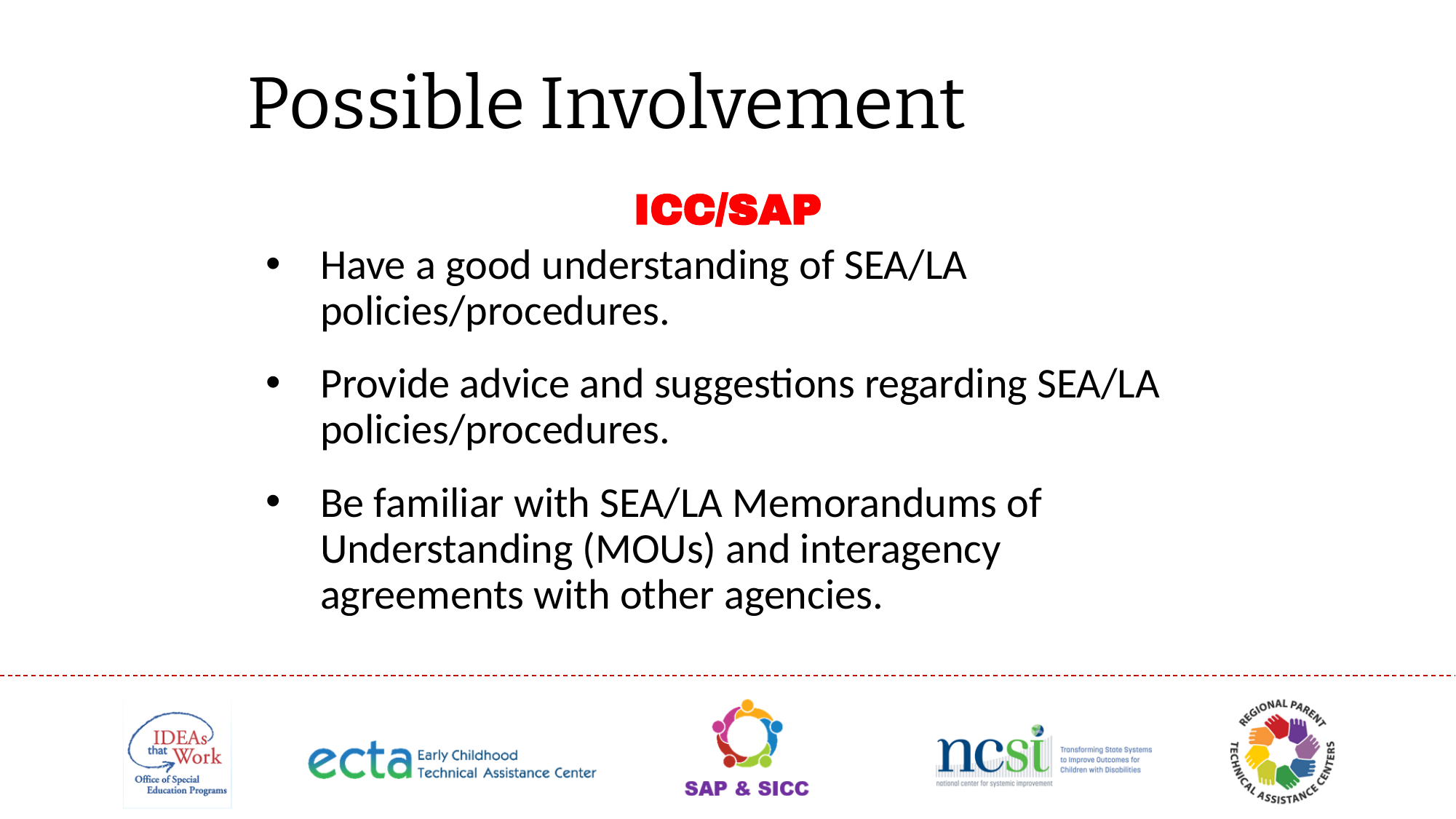

# Possible Involvement
ICC/SAP
Have a good understanding of SEA/LA policies/procedures.
Provide advice and suggestions regarding SEA/LA policies/procedures.
Be familiar with SEA/LA Memorandums of Understanding (MOUs) and interagency agreements with other agencies.